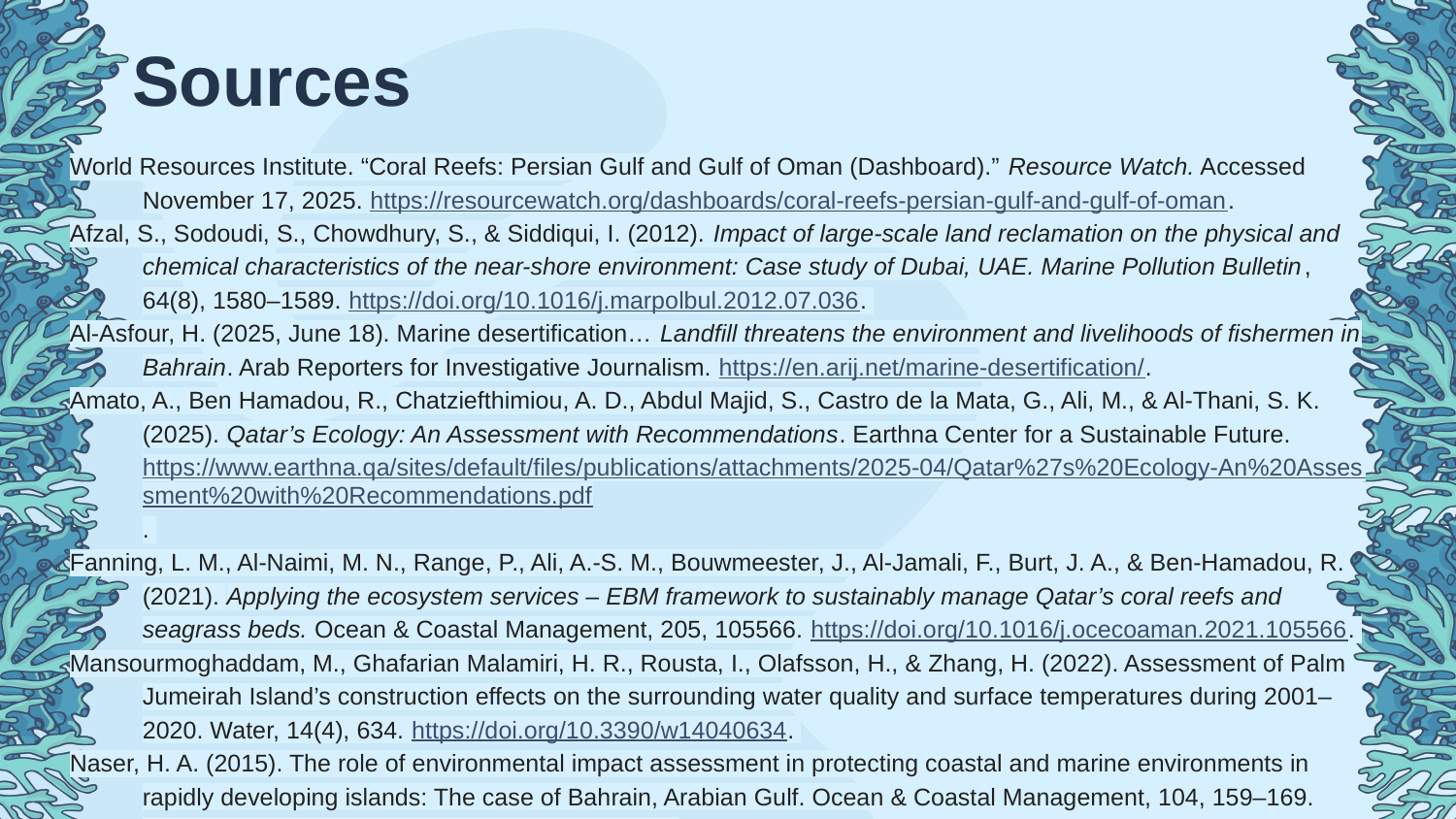

Sources

World Resources Institute. “Coral Reefs: Persian Gulf and Gulf of Oman (Dashboard).” Resource Watch. Accessed November 17, 2025. https://resourcewatch.org/dashboards/coral-reefs-persian-gulf-and-gulf-of-oman.
Afzal, S., Sodoudi, S., Chowdhury, S., & Siddiqui, I. (2012). Impact of large-scale land reclamation on the physical and chemical characteristics of the near-shore environment: Case study of Dubai, UAE. Marine Pollution Bulletin, 64(8), 1580–1589. https://doi.org/10.1016/j.marpolbul.2012.07.036.
Al-Asfour, H. (2025, June 18). Marine desertification… Landfill threatens the environment and livelihoods of fishermen in Bahrain. Arab Reporters for Investigative Journalism. https://en.arij.net/marine-desertification/.
Amato, A., Ben Hamadou, R., Chatziefthimiou, A. D., Abdul Majid, S., Castro de la Mata, G., Ali, M., & Al-Thani, S. K. (2025). Qatar’s Ecology: An Assessment with Recommendations. Earthna Center for a Sustainable Future. https://www.earthna.qa/sites/default/files/publications/attachments/2025-04/Qatar%27s%20Ecology-An%20Assessment%20with%20Recommendations.pdf.
Fanning, L. M., Al-Naimi, M. N., Range, P., Ali, A.-S. M., Bouwmeester, J., Al-Jamali, F., Burt, J. A., & Ben-Hamadou, R. (2021). Applying the ecosystem services – EBM framework to sustainably manage Qatar’s coral reefs and seagrass beds. Ocean & Coastal Management, 205, 105566. https://doi.org/10.1016/j.ocecoaman.2021.105566.
Mansourmoghaddam, M., Ghafarian Malamiri, H. R., Rousta, I., Olafsson, H., & Zhang, H. (2022). Assessment of Palm Jumeirah Island’s construction effects on the surrounding water quality and surface temperatures during 2001–2020. Water, 14(4), 634. https://doi.org/10.3390/w14040634.
Naser, H. A. (2015). The role of environmental impact assessment in protecting coastal and marine environments in rapidly developing islands: The case of Bahrain, Arabian Gulf. Ocean & Coastal Management, 104, 159–169. https://doi.org/10.1016/j.ocecoaman.2014.12.009.